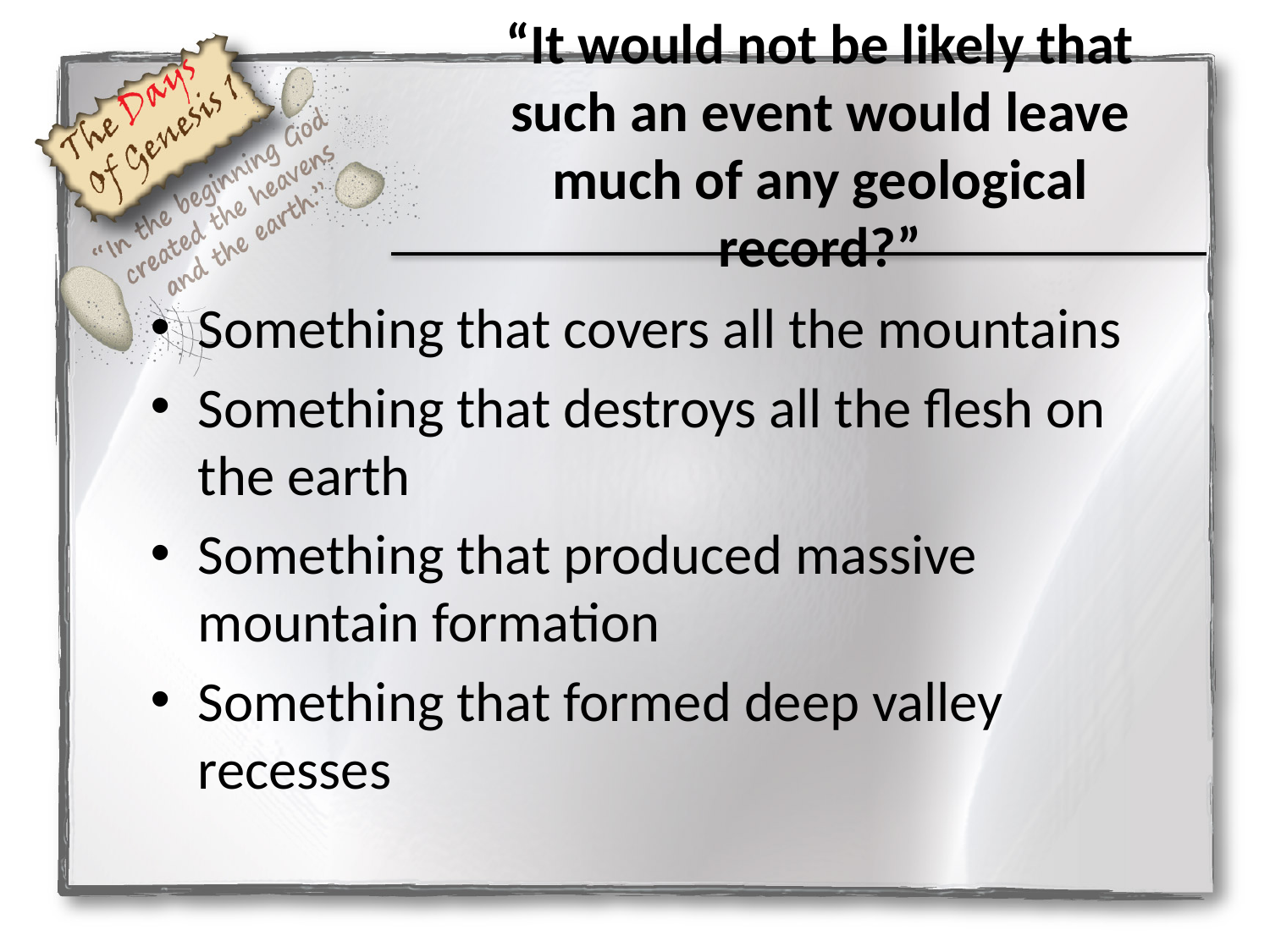

# “It would not be likely that such an event would leave much of any geological record?”
Something that covers all the mountains
Something that destroys all the flesh on the earth
Something that produced massive mountain formation
Something that formed deep valley recesses